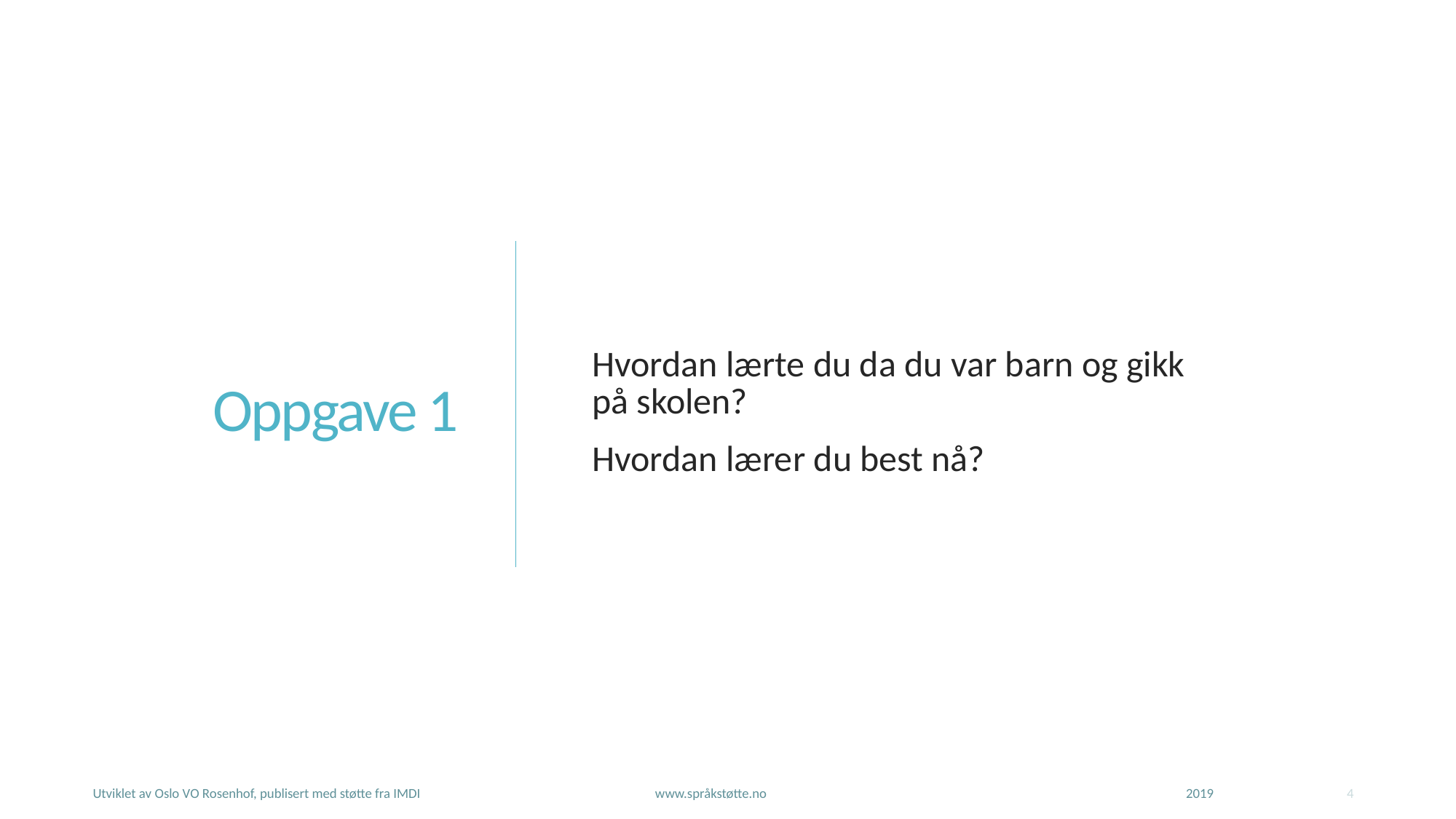

Hvordan lærte du da du var barn og gikk på skolen?
Hvordan lærer du best nå?
# Oppgave 1
Utviklet av Oslo VO Rosenhof, publisert med støtte fra IMDI                                                                            www.språkstøtte.no
2019
4